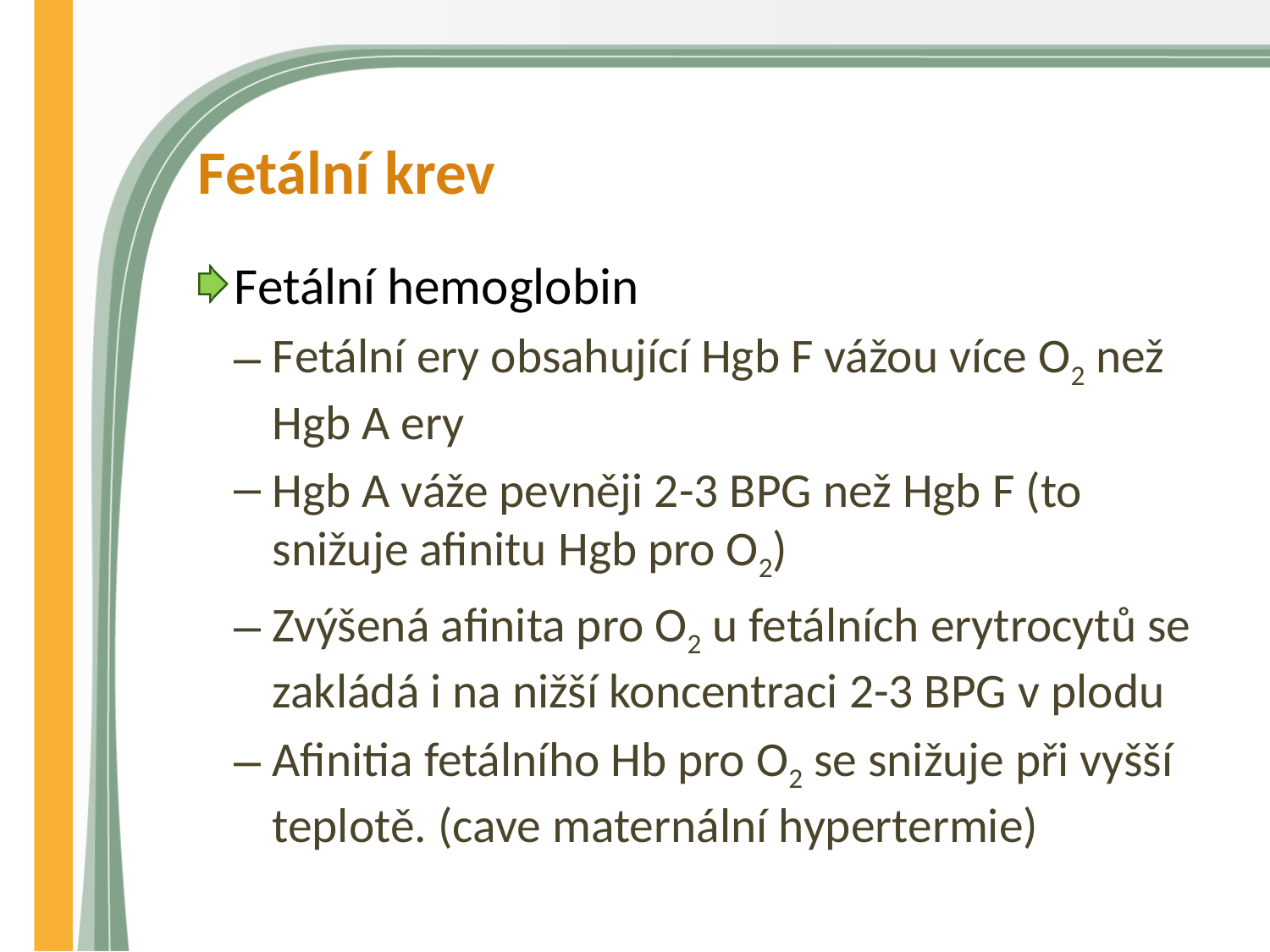

# Fetální krev
Fetální hemoglobin
Fetální ery obsahující Hgb F vážou více O2 než Hgb A ery
Hgb A váže pevněji 2-3 BPG než Hgb F (to snižuje afinitu Hgb pro O2)
Zvýšená afinita pro O2 u fetálních erytrocytů se zakládá i na nižší koncentraci 2-3 BPG v plodu
Afinitia fetálního Hb pro O2 se snižuje při vyšší teplotě. (cave maternální hypertermie)